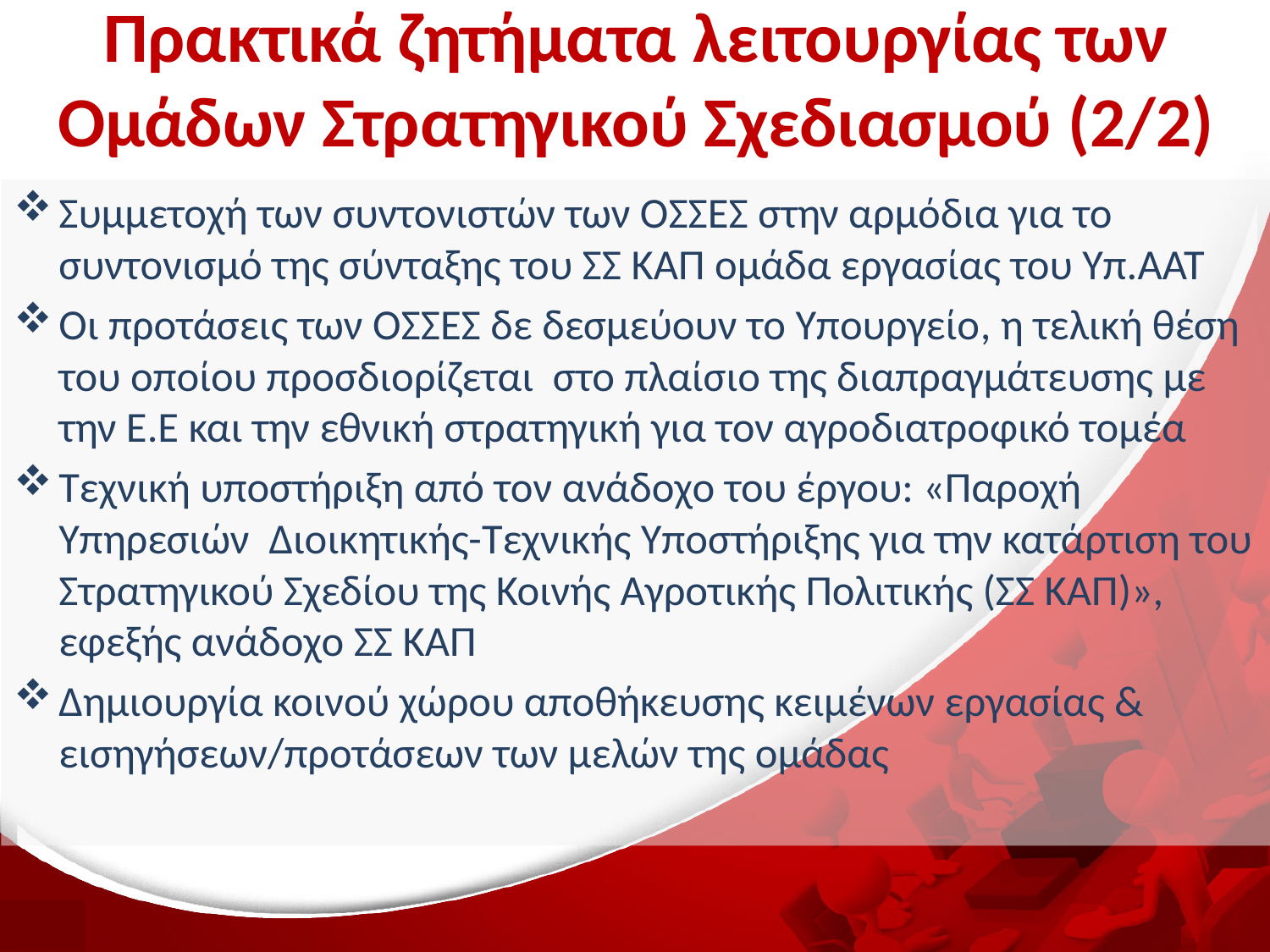

# Πρακτικά ζητήματα λειτουργίας των Ομάδων Στρατηγικού Σχεδιασμού (2/2)
Συμμετοχή των συντονιστών των ΟΣΣΕΣ στην αρμόδια για το συντονισμό της σύνταξης του ΣΣ ΚΑΠ ομάδα εργασίας του Υπ.ΑΑΤ
Οι προτάσεις των ΟΣΣΕΣ δε δεσμεύουν το Υπουργείο, η τελική θέση του οποίου προσδιορίζεται  στο πλαίσιο της διαπραγμάτευσης με την Ε.Ε και την εθνική στρατηγική για τον αγροδιατροφικό τομέα
Τεχνική υποστήριξη από τον ανάδοχο του έργου: «Παροχή Υπηρεσιών  Διοικητικής-Τεχνικής Υποστήριξης για την κατάρτιση του Στρατηγικού Σχεδίου της Κοινής Αγροτικής Πολιτικής (ΣΣ ΚΑΠ)», εφεξής ανάδοχο ΣΣ ΚΑΠ
Δημιουργία κοινού χώρου αποθήκευσης κειμένων εργασίας & εισηγήσεων/προτάσεων των μελών της ομάδας